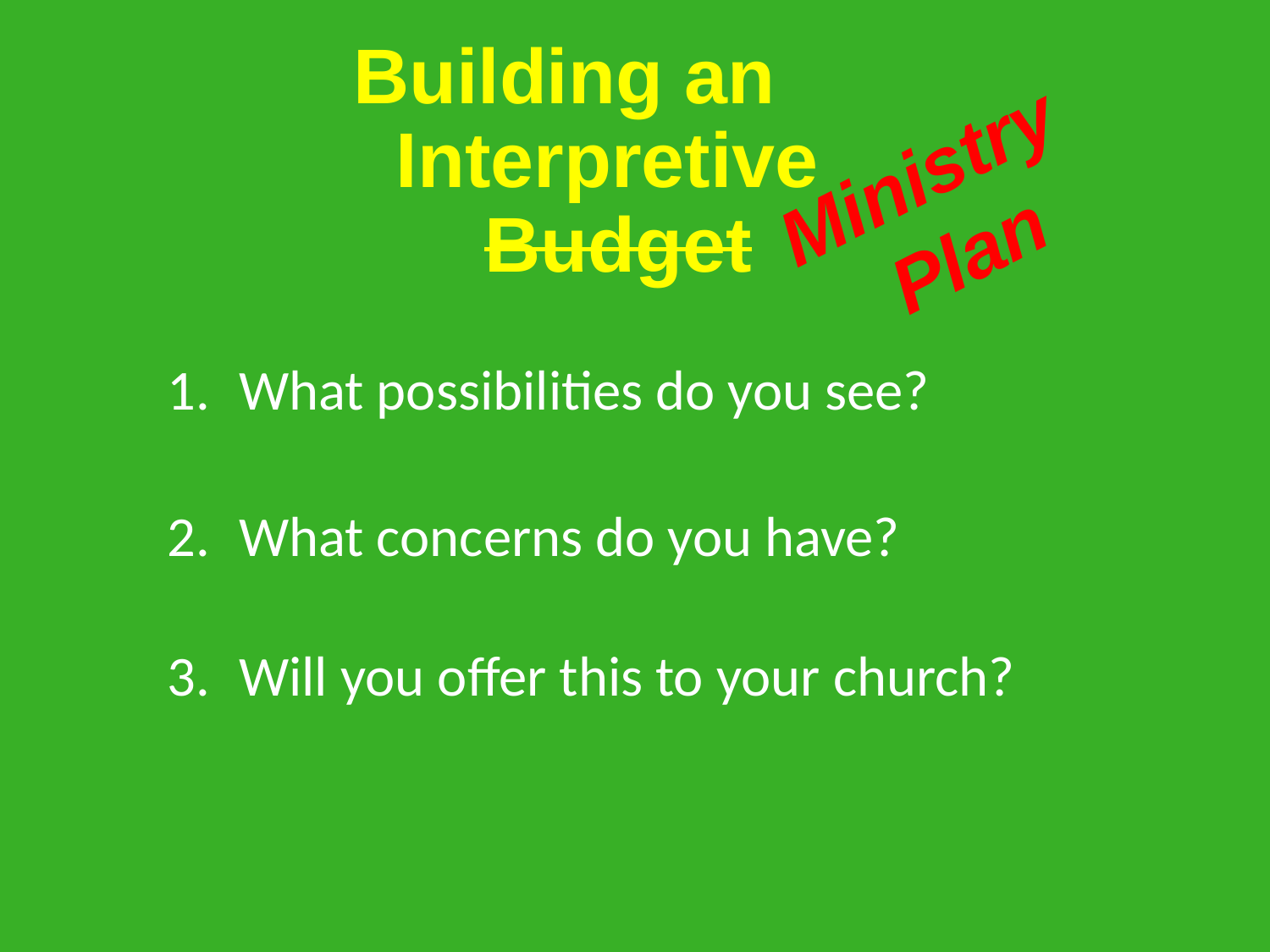

# Building an Interpretive Budget
Ministry
Plan
What possibilities do you see?
What concerns do you have?
Will you offer this to your church?